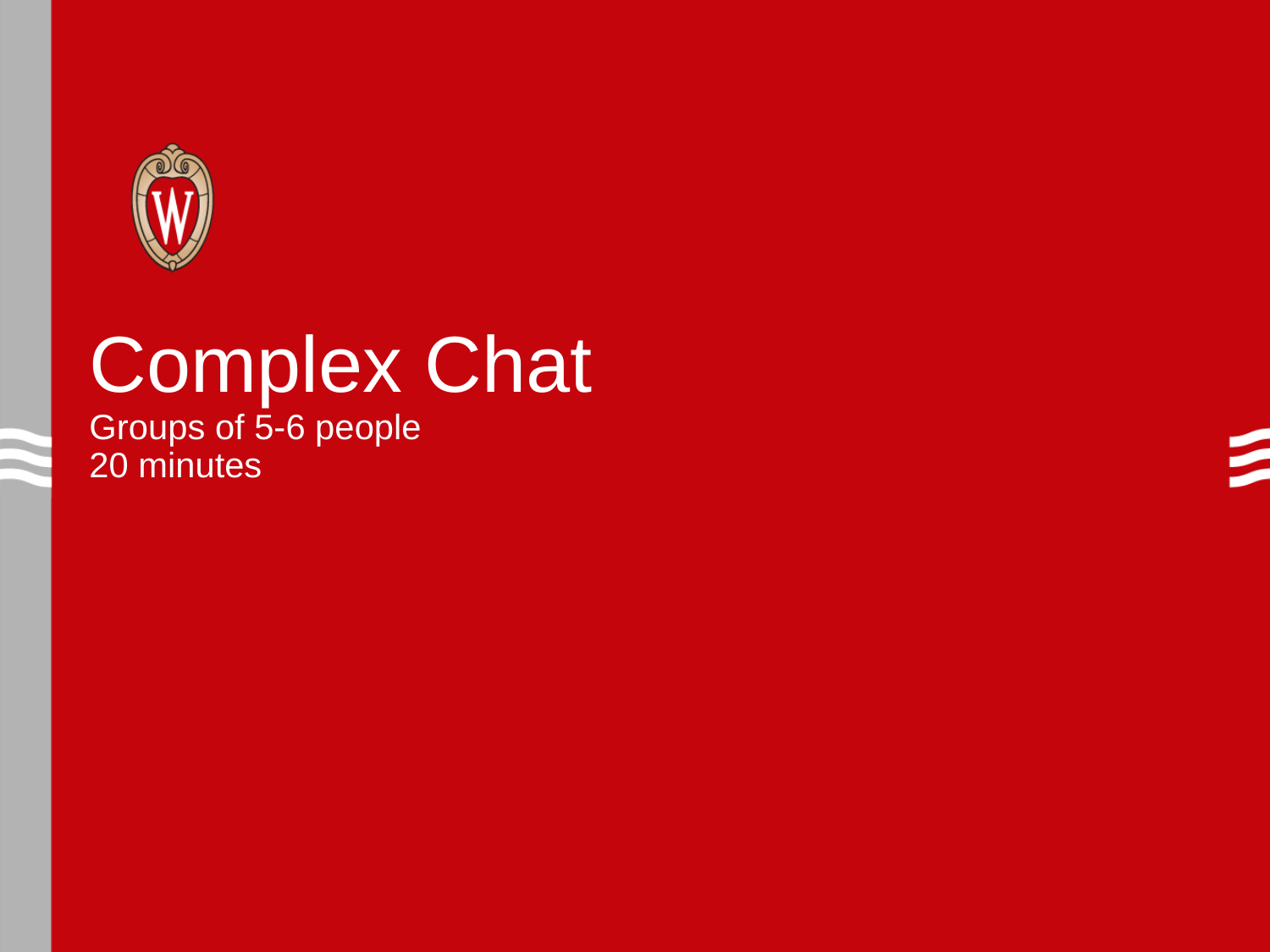

# Complex Chat Groups of 5-6 people 20 minutes